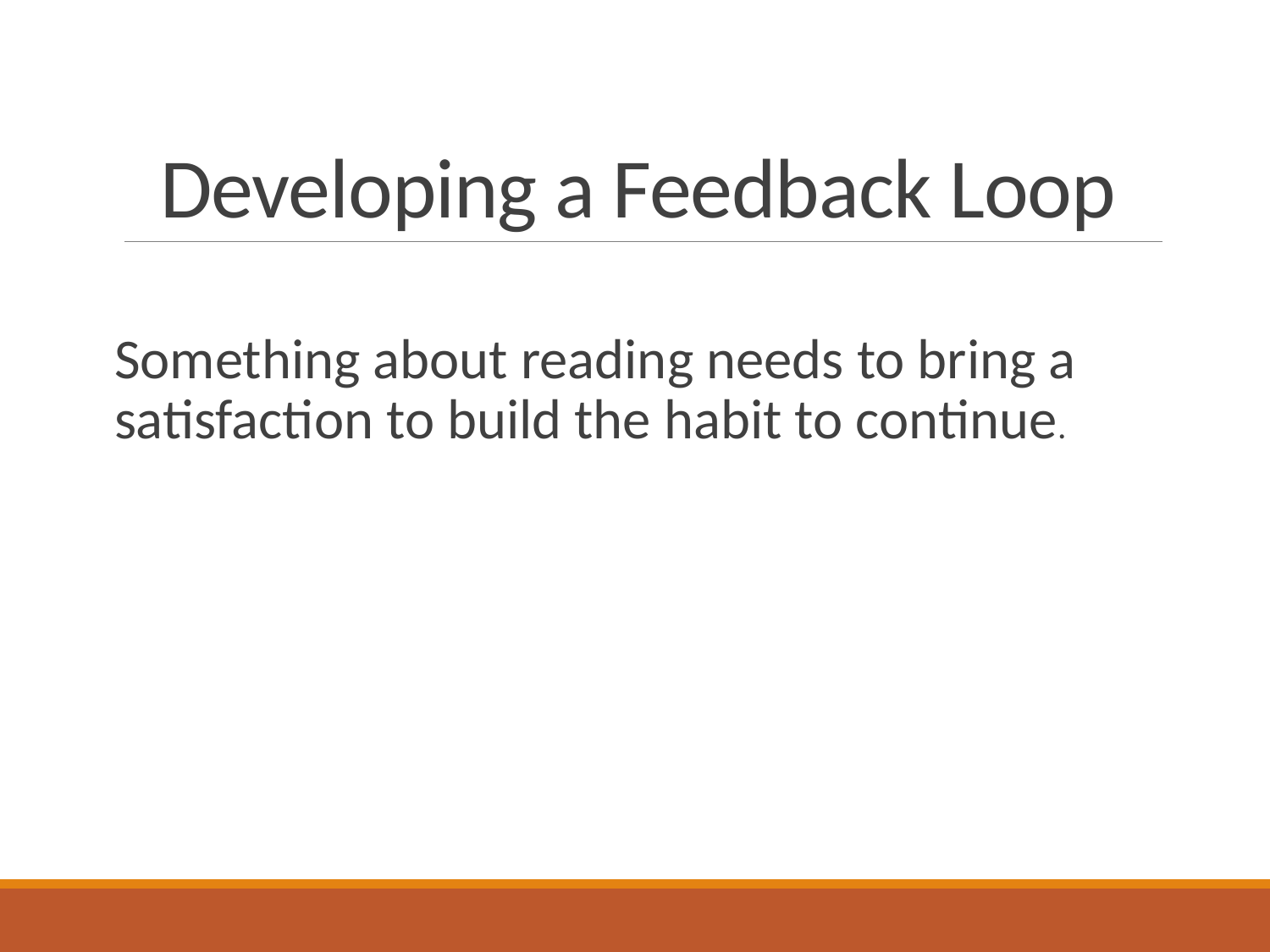

# Developing a Feedback Loop

Something about reading needs to bring a satisfaction to build the habit to continue.